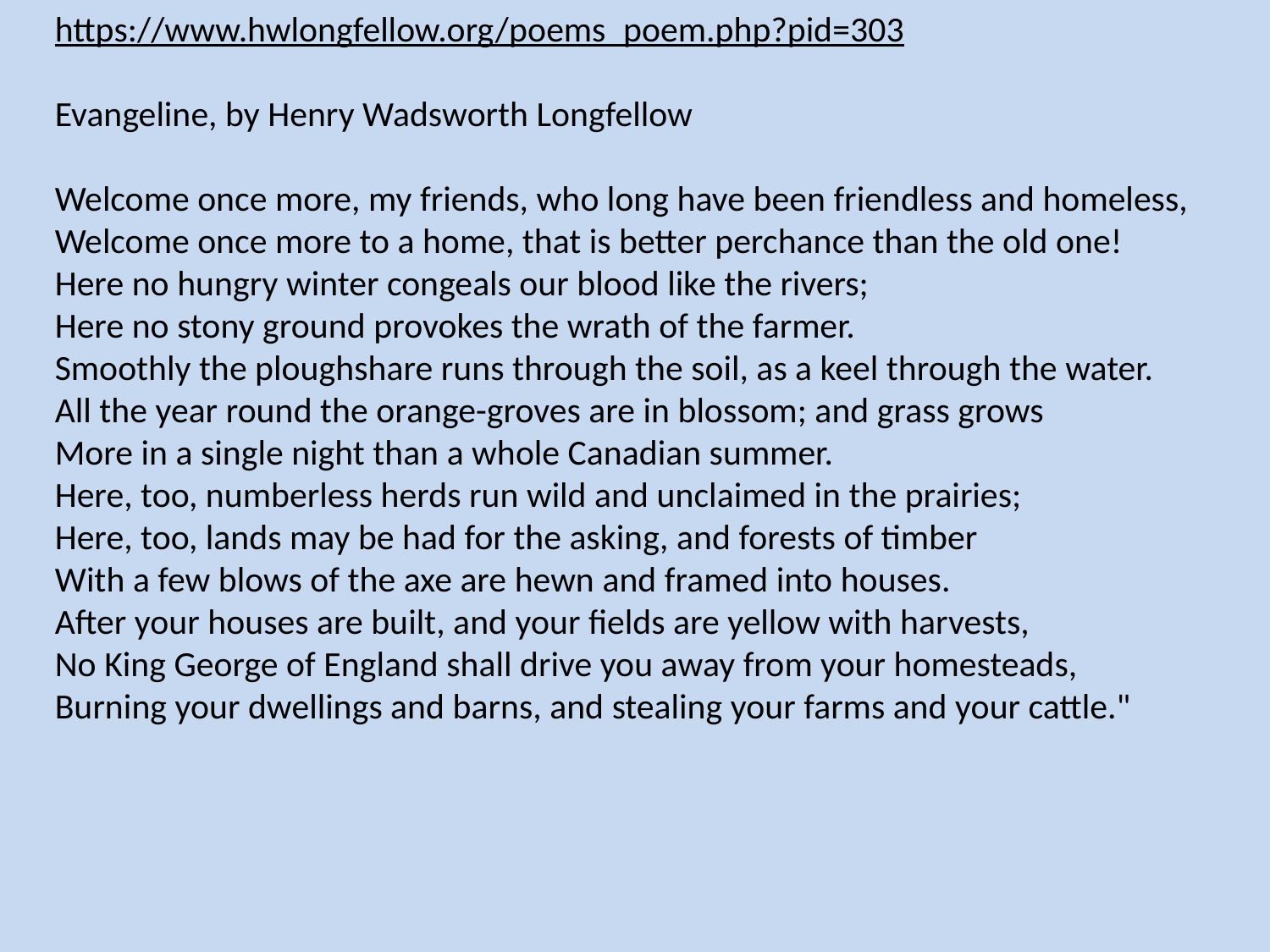

https://www.hwlongfellow.org/poems_poem.php?pid=303

Evangeline, by Henry Wadsworth Longfellow

Welcome once more, my friends, who long have been friendless and homeless,
Welcome once more to a home, that is better perchance than the old one!
Here no hungry winter congeals our blood like the rivers;
Here no stony ground provokes the wrath of the farmer.
Smoothly the ploughshare runs through the soil, as a keel through the water.
All the year round the orange-groves are in blossom; and grass grows
More in a single night than a whole Canadian summer.
Here, too, numberless herds run wild and unclaimed in the prairies;
Here, too, lands may be had for the asking, and forests of timber
With a few blows of the axe are hewn and framed into houses.
After your houses are built, and your fields are yellow with harvests,
No King George of England shall drive you away from your homesteads,
Burning your dwellings and barns, and stealing your farms and your cattle."